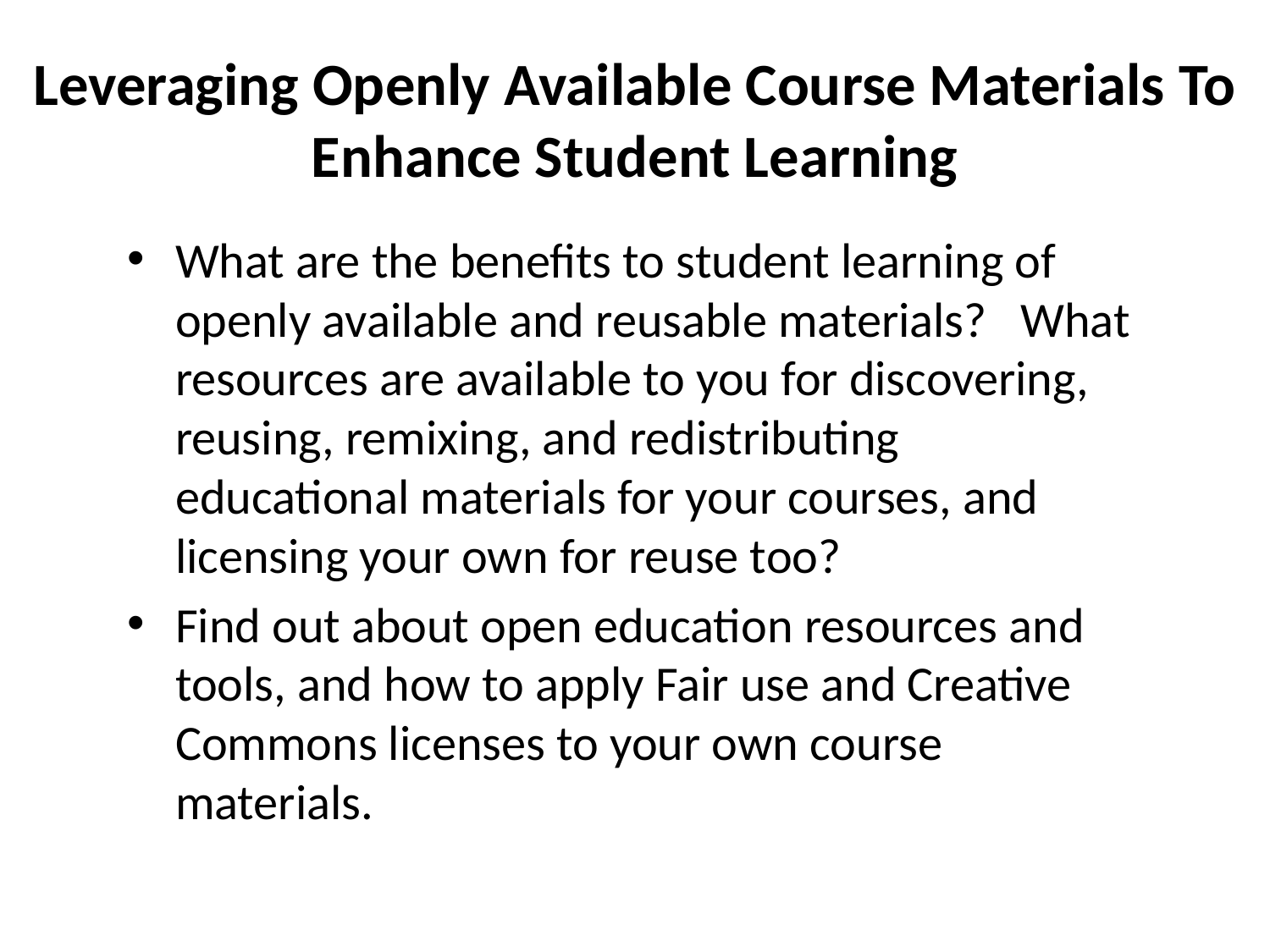

# Leveraging Openly Available Course Materials To Enhance Student Learning
What are the benefits to student learning of openly available and reusable materials?   What resources are available to you for discovering, reusing, remixing, and redistributing educational materials for your courses, and licensing your own for reuse too?
Find out about open education resources and tools, and how to apply Fair use and Creative Commons licenses to your own course materials.